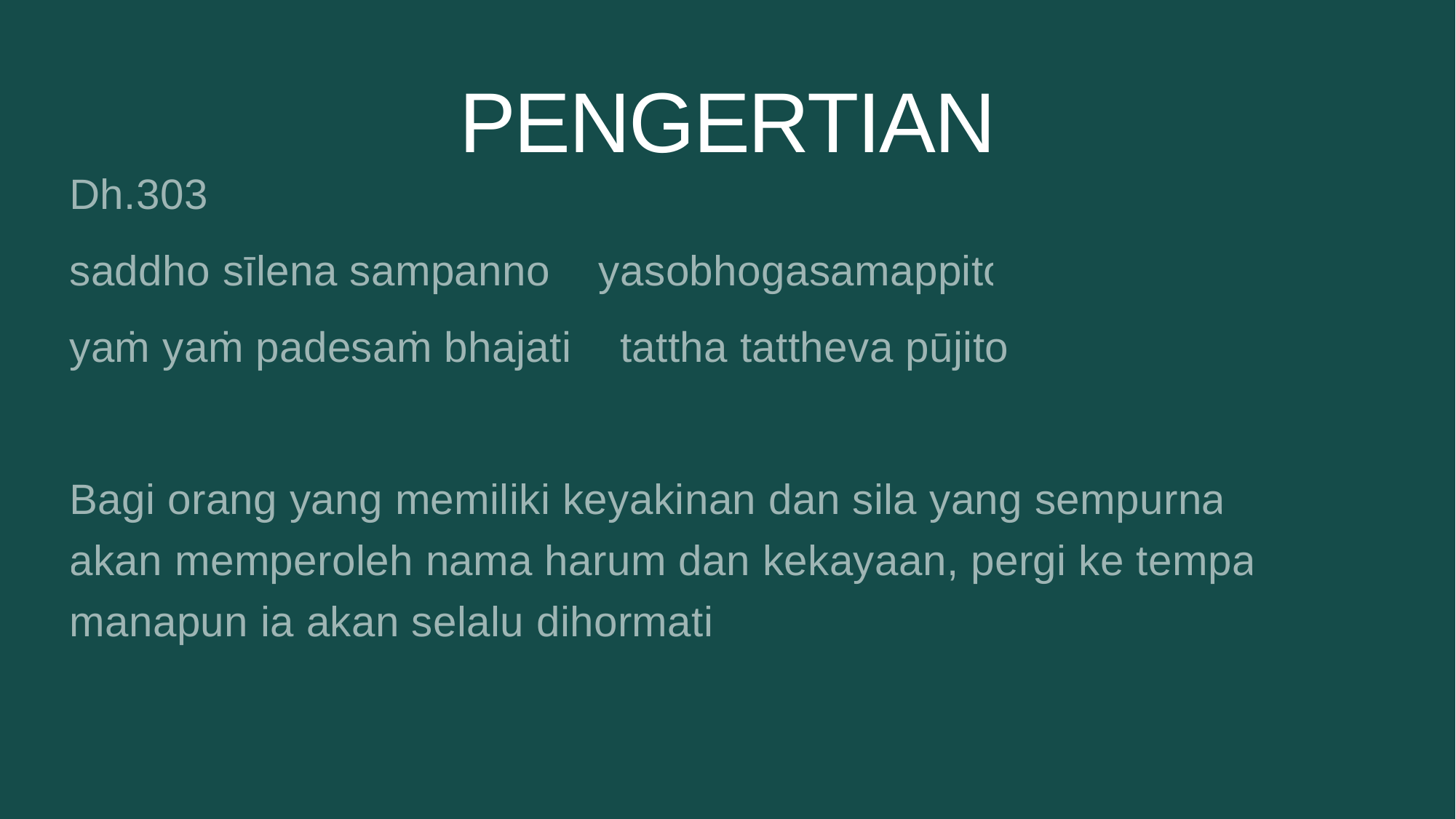

# PENGERTIAN
Dh.303
saddho sīlena sampanno    yasobhogasamappito
yaṁ yaṁ padesaṁ bhajati    tattha tattheva pūjito.

Bagi orang yang memiliki keyakinan dan sila yang sempurna, akan memperoleh nama harum dan kekayaan, pergi ke tempat manapun ia akan selalu dihormati.